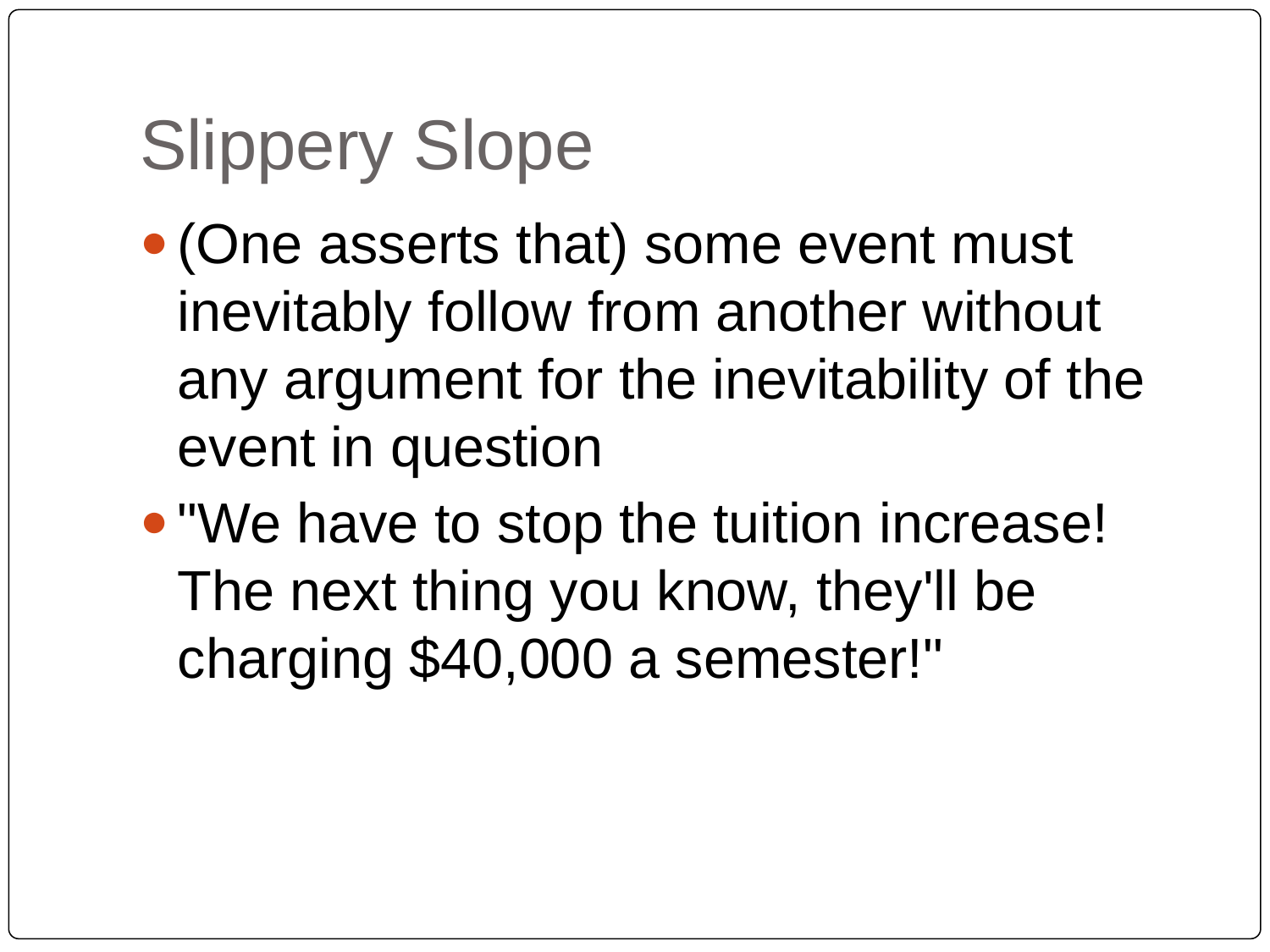

# Slippery Slope
(One asserts that) some event must inevitably follow from another without any argument for the inevitability of the event in question
"We have to stop the tuition increase! The next thing you know, they'll be charging $40,000 a semester!"